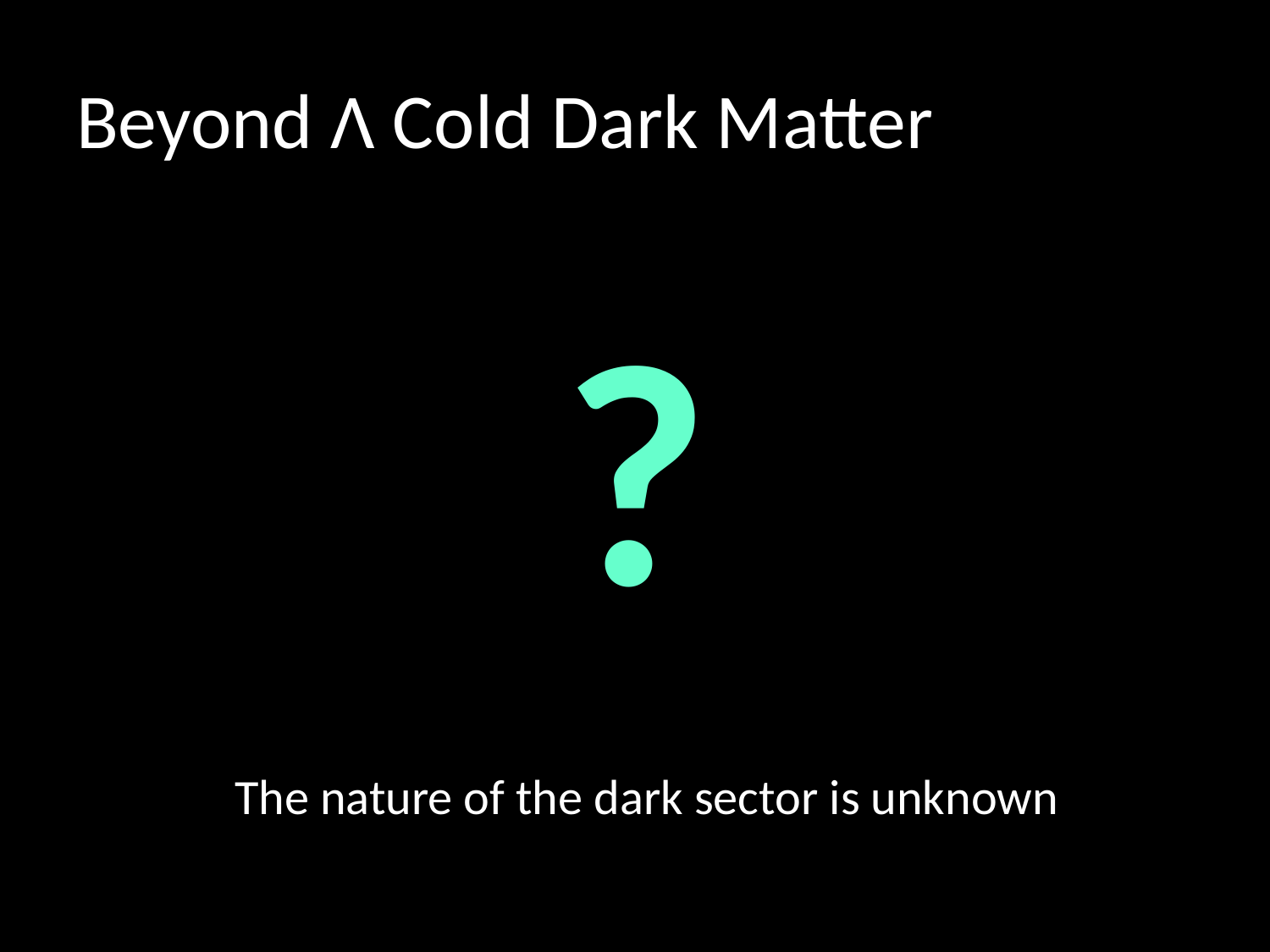

# Beyond Λ Cold Dark Matter
?
The nature of the dark sector is unknown